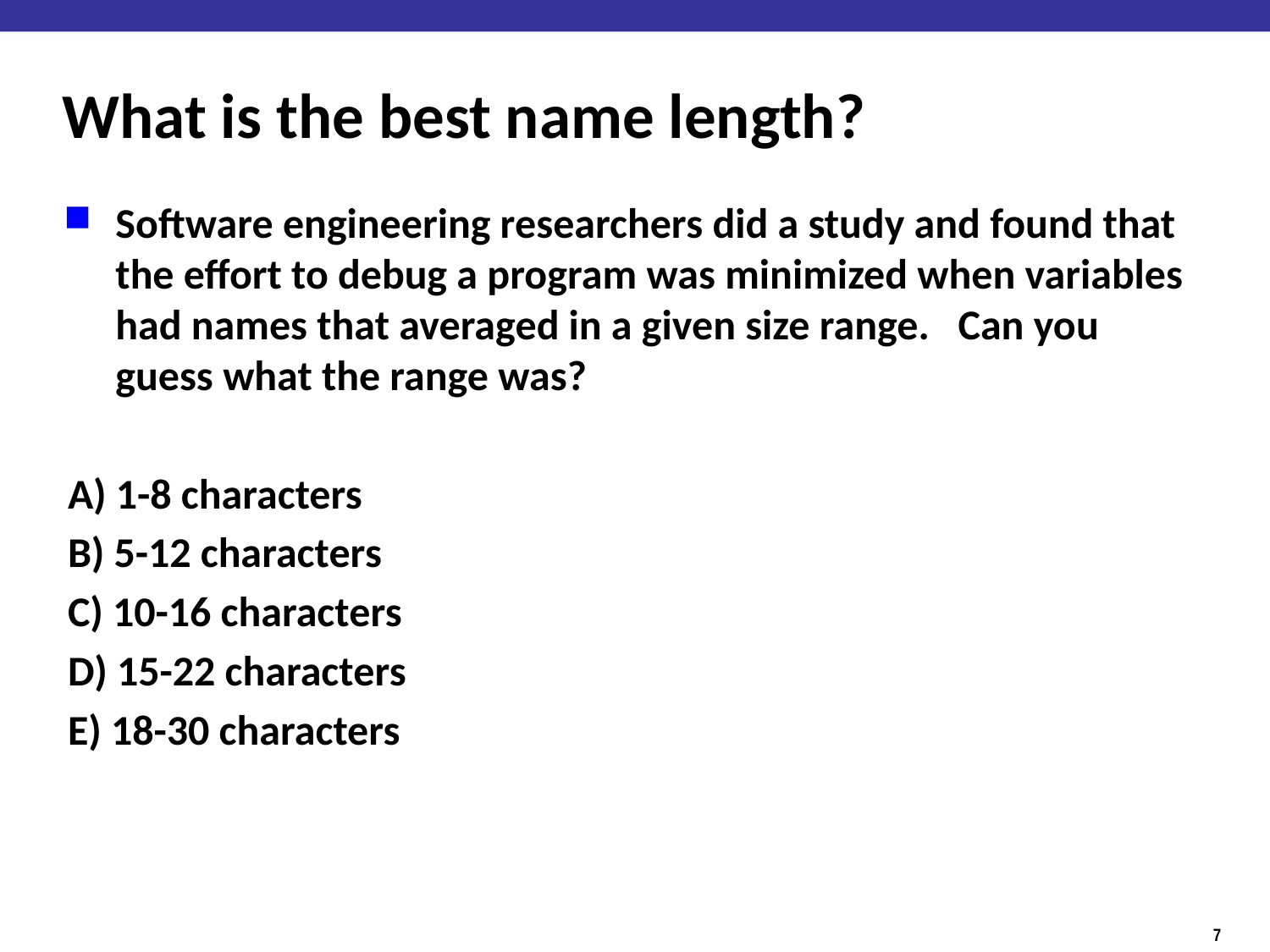

# What is the best name length?
Software engineering researchers did a study and found that the effort to debug a program was minimized when variables had names that averaged in a given size range.   Can you guess what the range was?

A) 1-8 characters
B) 5-12 characters
C) 10-16 characters
D) 15-22 characters
E) 18-30 characters